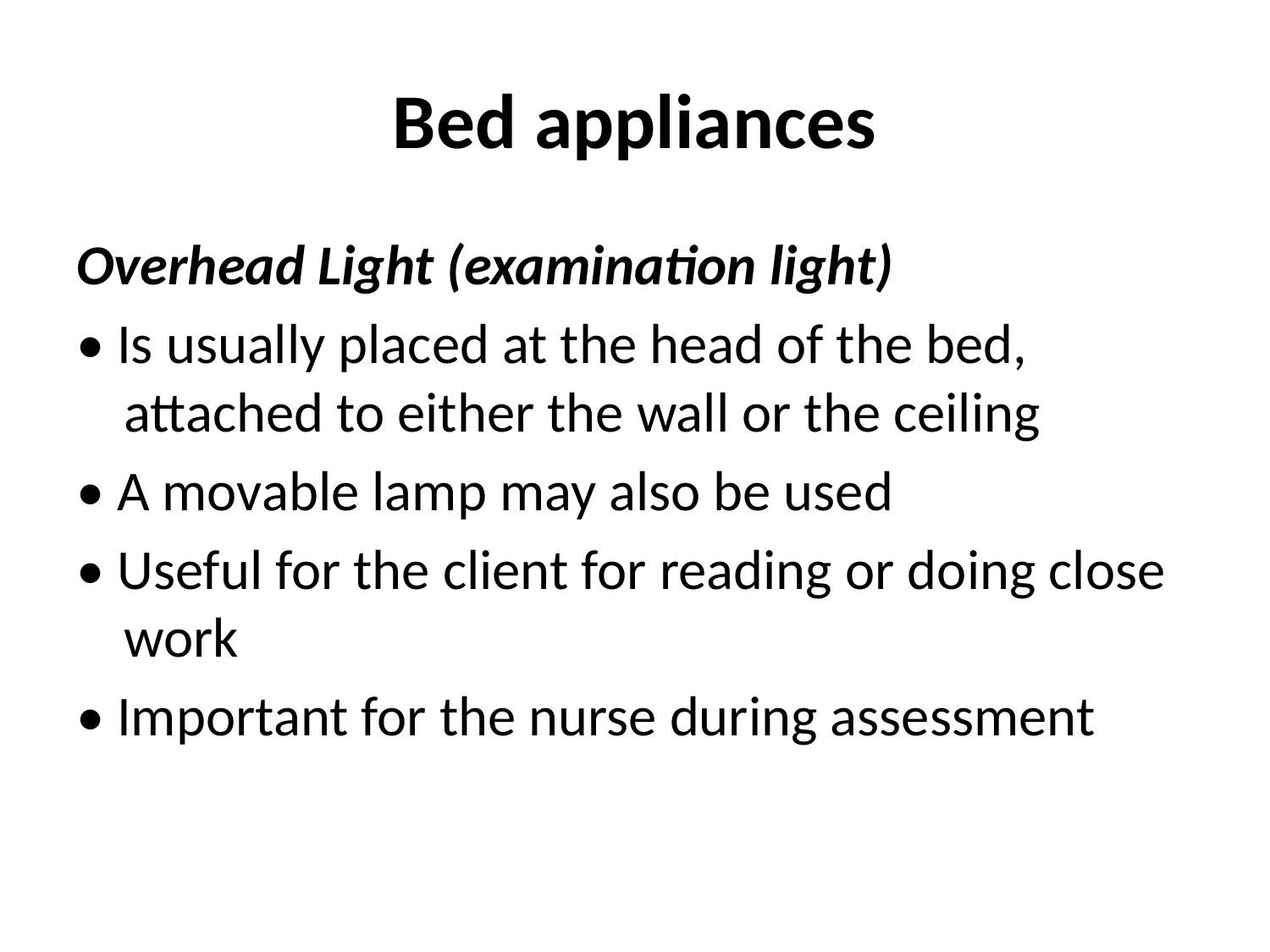

# Bed appliances
Overhead Light (examination light)
• Is usually placed at the head of the bed, attached to either the wall or the ceiling
• A movable lamp may also be used
• Useful for the client for reading or doing close work
• Important for the nurse during assessment